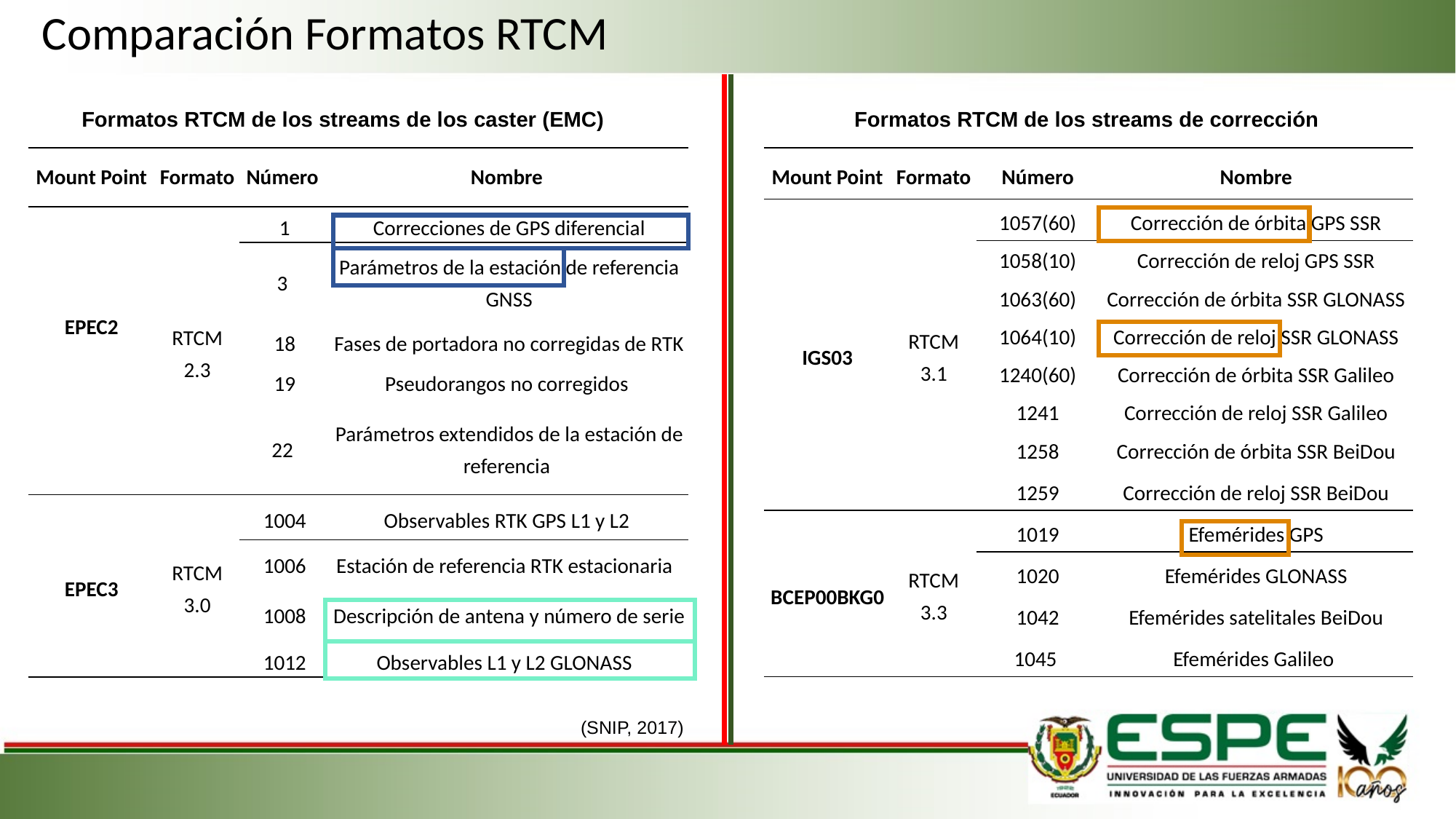

# Comparación Formatos RTCM
Formatos RTCM de los streams de los caster (EMC)
Formatos RTCM de los streams de corrección
| Mount Point | Formato | Número | Nombre |
| --- | --- | --- | --- |
| EPEC2 | RTCM 2.3 | 1 | Correcciones de GPS diferencial |
|  | RTCM 2.3 | 3 | Parámetros de la estación de referencia GNSS |
|  |  | 18 | Fases de portadora no corregidas de RTK |
| EPEC2 | RTCM 2.3 | 19 | Pseudorangos no corregidos |
|  |  | 22 | Parámetros extendidos de la estación de referencia |
| EPEC3 | RTCM 3.0 | 1004 | Observables RTK GPS L1 y L2 |
|  |  | 1006 | Estación de referencia RTK estacionaria |
|  |  | 1008 | Descripción de antena y número de serie |
|  |  | 1012 | Observables L1 y L2 GLONASS |
| Mount Point | Formato | Número | Nombre |
| --- | --- | --- | --- |
| IGS03 | RTCM 3.1 | 1057(60) | Corrección de órbita GPS SSR |
|  |  | 1058(10) | Corrección de reloj GPS SSR |
|  |  | 1063(60) | Corrección de órbita SSR GLONASS |
|  |  | 1064(10) | Corrección de reloj SSR GLONASS |
|  |  | 1240(60) | Corrección de órbita SSR Galileo |
|  |  | 1241 | Corrección de reloj SSR Galileo |
|  |  | 1258 | Corrección de órbita SSR BeiDou |
|  |  | 1259 | Corrección de reloj SSR BeiDou |
| BCEP00BKG0 | RTCM 3.3 | 1019 | Efemérides GPS |
|  |  | 1020 | Efemérides GLONASS |
|  |  | 1042 | Efemérides satelitales BeiDou |
|  |  | 1045 | Efemérides Galileo |

(SNIP, 2017)